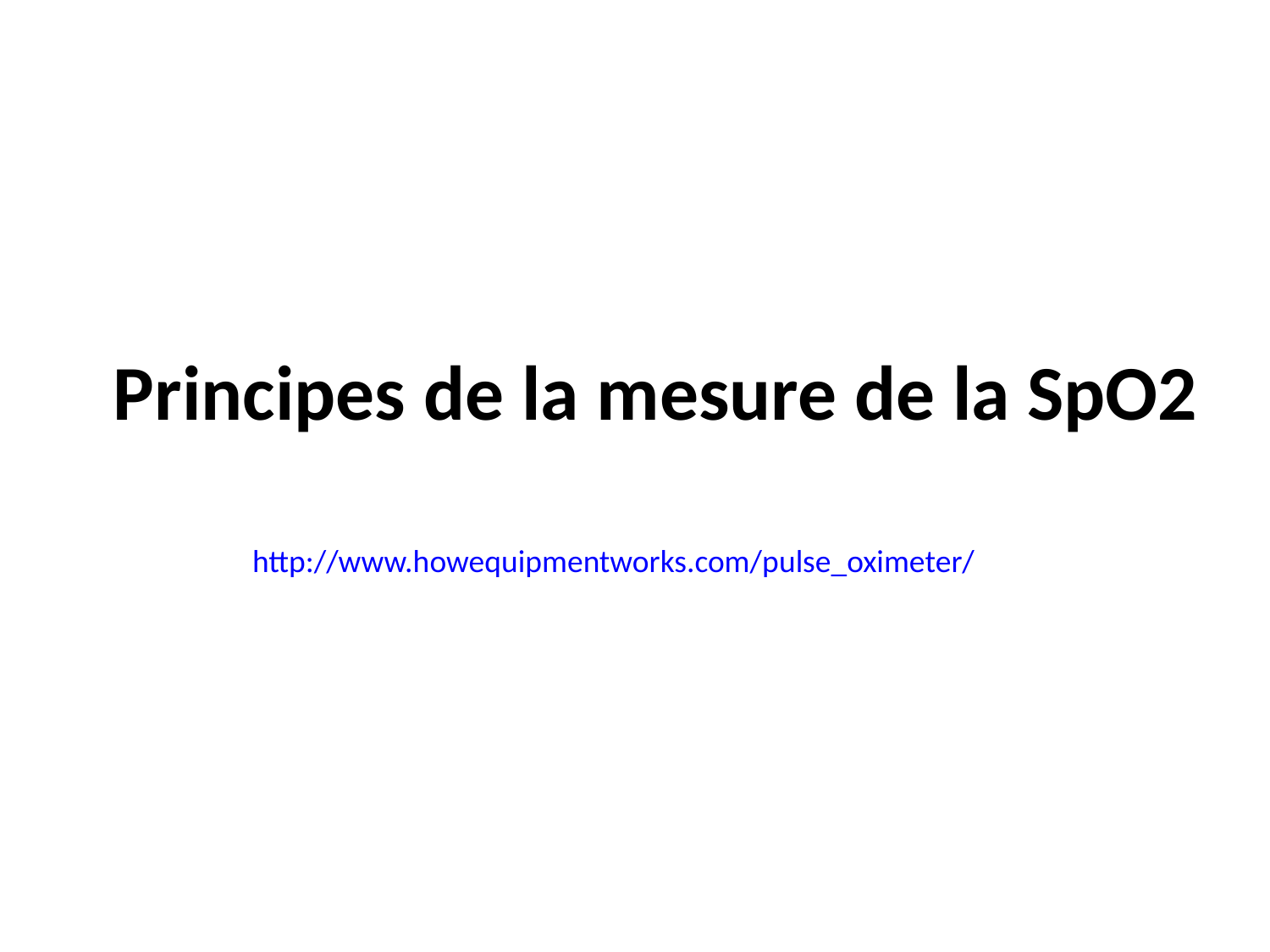

Principes de la mesure de la SpO2
http://www.howequipmentworks.com/pulse_oximeter/